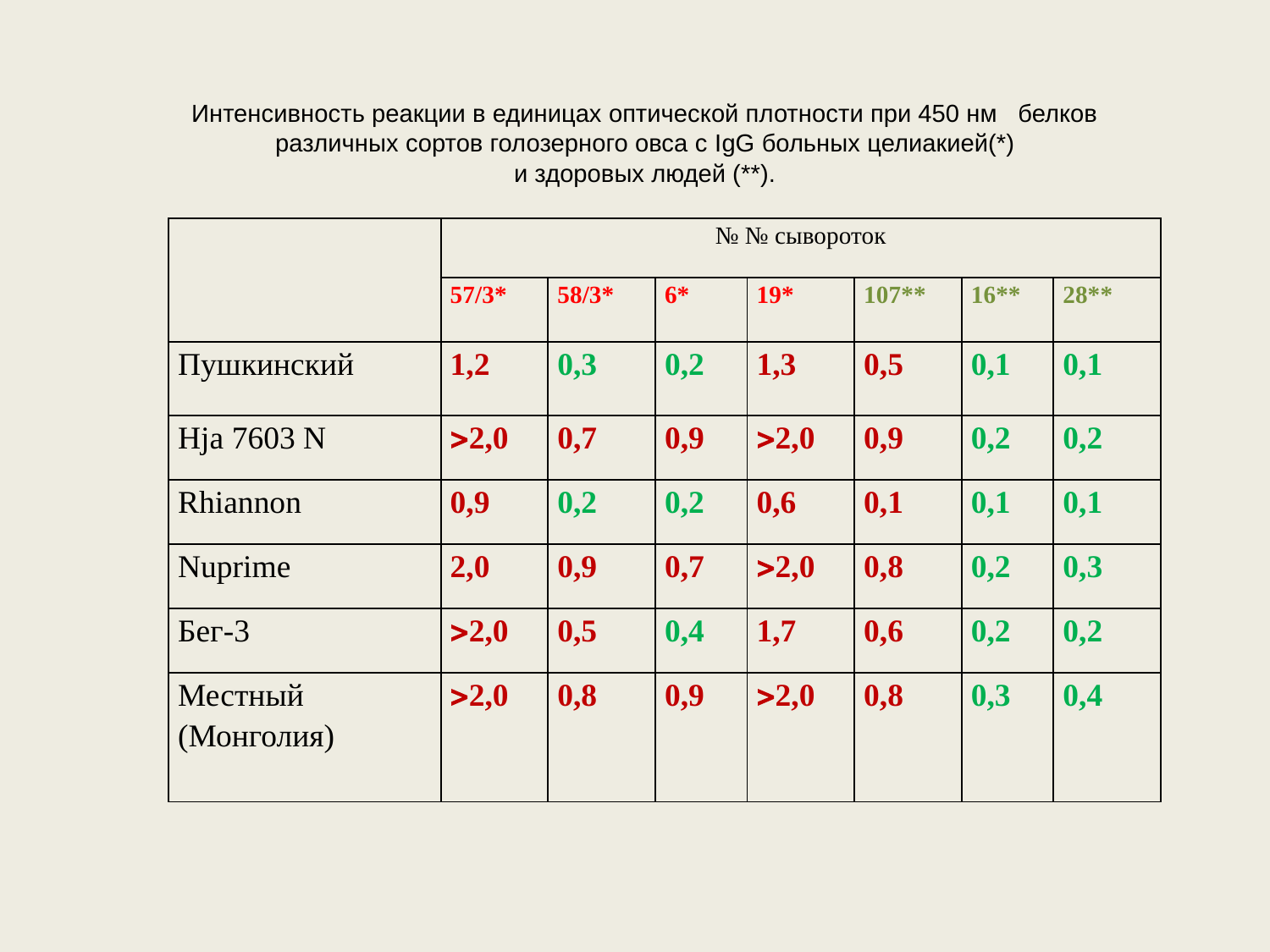

Интенсивность реакции в единицах оптической плотности при 450 нм   белков различных сортов голозерного овса с IgG больных целиакией(*)
и здоровых людей (**).

|  | № № сывороток |  |  |  |  |  |  |
| --- | --- | --- | --- | --- | --- | --- | --- |
|  | 57/3\* | 58/3\* | 6\* | 19\* | 107\*\* | 16\*\* | 28\*\* |
| Пушкинский | 1,2 | 0,3 | 0,2 | 1,3 | 0,5 | 0,1 | 0,1 |
| Hja 7603 N | >2,0 | 0,7 | 0,9 | >2,0 | 0,9 | 0,2 | 0,2 |
| Rhiannon | 0,9 | 0,2 | 0,2 | 0,6 | 0,1 | 0,1 | 0,1 |
| Nuprime | 2,0 | 0,9 | 0,7 | >2,0 | 0,8 | 0,2 | 0,3 |
| Бег-3 | >2,0 | 0,5 | 0,4 | 1,7 | 0,6 | 0,2 | 0,2 |
| Местный (Монголия) | >2,0 | 0,8 | 0,9 | >2,0 | 0,8 | 0,3 | 0,4 |